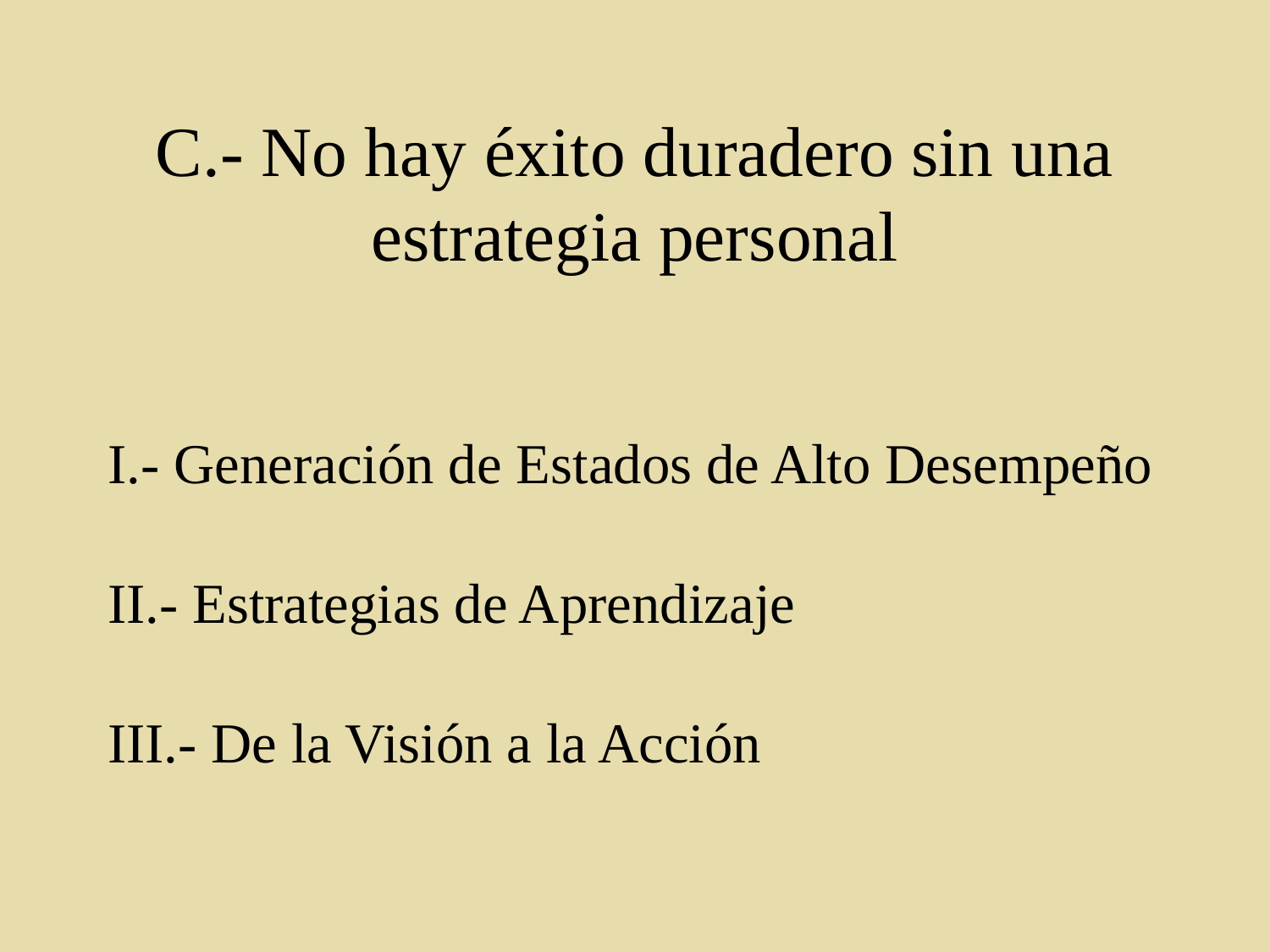

# C.- No hay éxito duradero sin una estrategia personal
I.- Generación de Estados de Alto Desempeño
II.- Estrategias de Aprendizaje
III.- De la Visión a la Acción